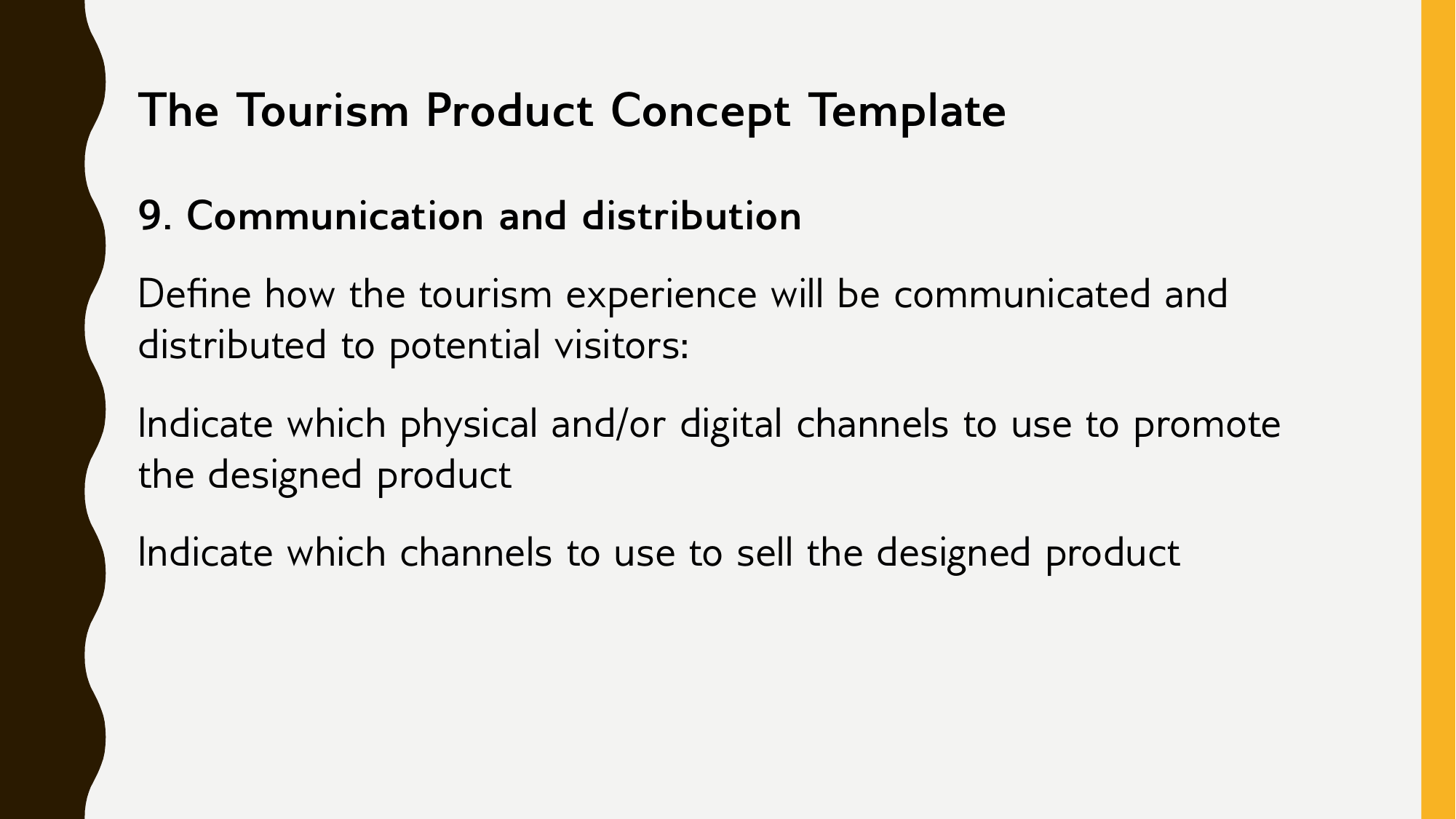

The Tourism Product Concept Template

9. Communication and distribution
Define how the tourism experience will be communicated and distributed to potential visitors:
Indicate which physical and/or digital channels to use to promote the designed product
Indicate which channels to use to sell the designed product